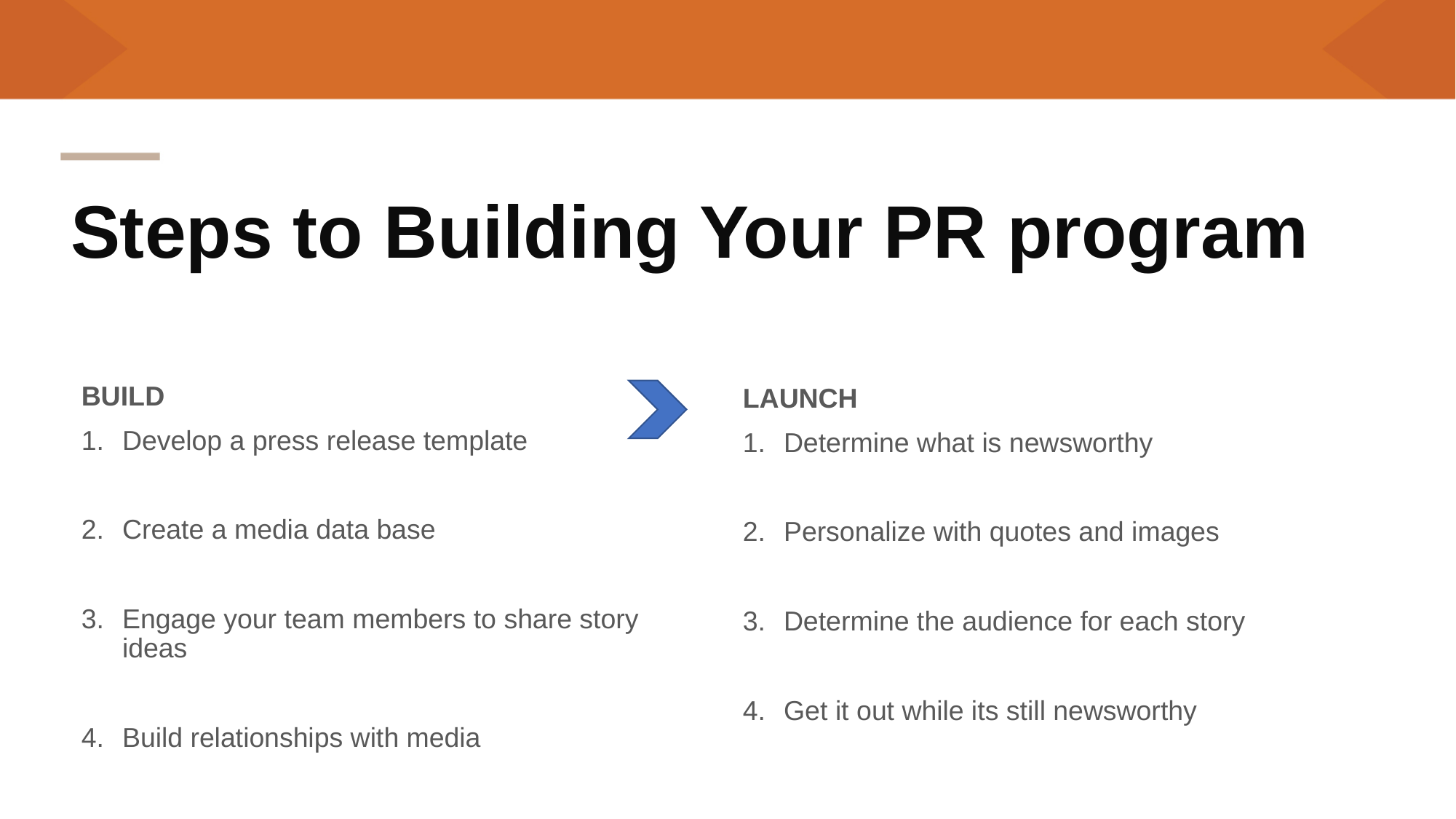

# Steps to Building Your PR program
BUILD
Develop a press release template

Create a media data base

Engage your team members to share story ideas

Build relationships with media
LAUNCH
Determine what is newsworthy

Personalize with quotes and images

Determine the audience for each story

Get it out while its still newsworthy